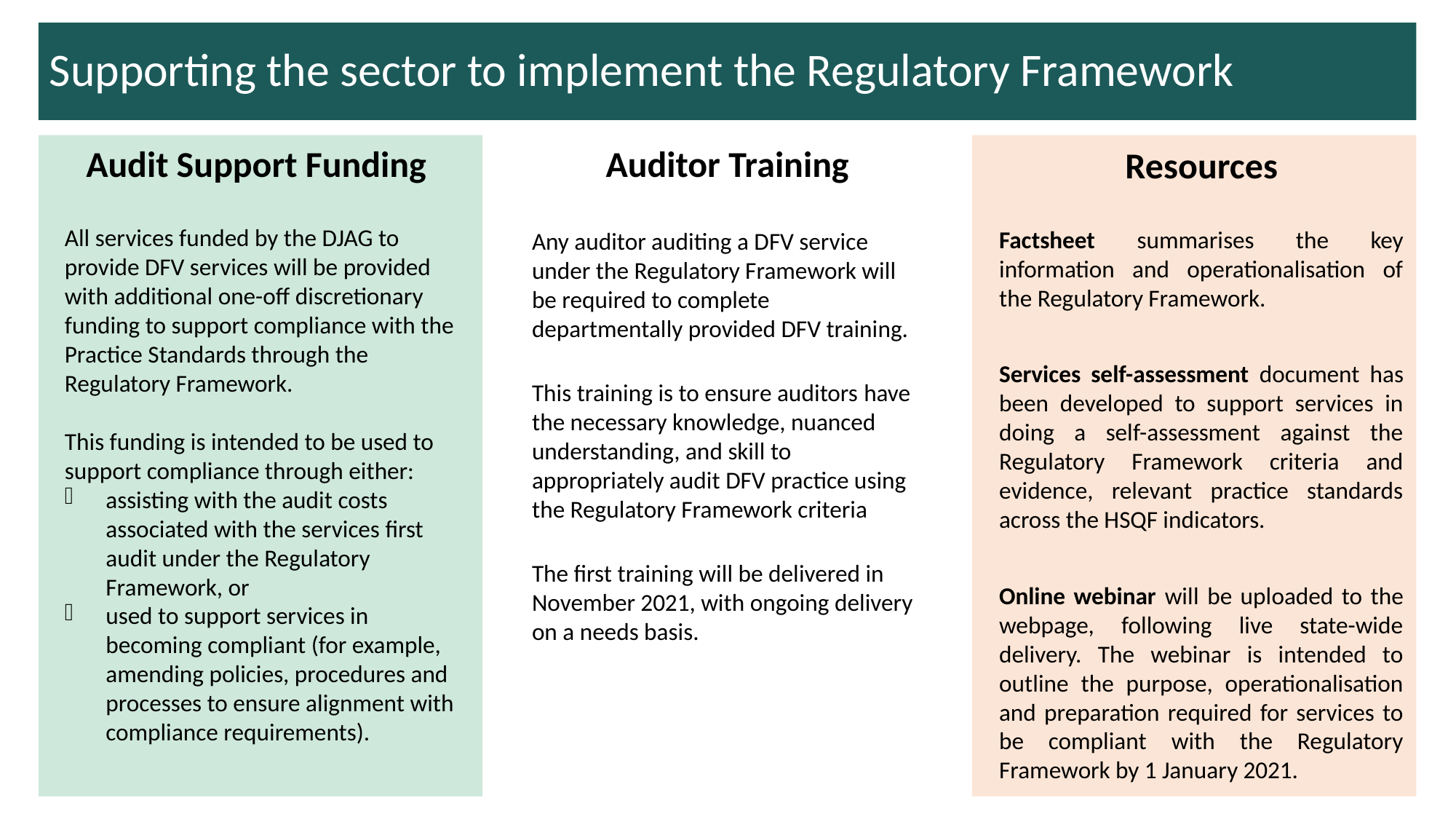

# Supporting the sector to implement the Regulatory Framework

Audit Support Funding

All services funded by the DJAG to provide DFV services will be provided with additional one-off discretionary funding to support compliance with the Practice Standards through the Regulatory Framework.

This funding is intended to be used to support compliance through either:
assisting with the audit costs associated with the services first audit under the Regulatory Framework, or
used to support services in becoming compliant (for example, amending policies, procedures and processes to ensure alignment with compliance requirements).

Auditor Training

Any auditor auditing a DFV service under the Regulatory Framework will be required to complete departmentally provided DFV training.

This training is to ensure auditors have the necessary knowledge, nuanced understanding, and skill to appropriately audit DFV practice using the Regulatory Framework criteria

The first training will be delivered in November 2021, with ongoing delivery on a needs basis.
Resources

Factsheet summarises the key information and operationalisation of the Regulatory Framework.

Services self-assessment document has been developed to support services in doing a self-assessment against the Regulatory Framework criteria and evidence, relevant practice standards across the HSQF indicators.

Online webinar will be uploaded to the webpage, following live state-wide delivery. The webinar is intended to outline the purpose, operationalisation and preparation required for services to be compliant with the Regulatory Framework by 1 January 2021.